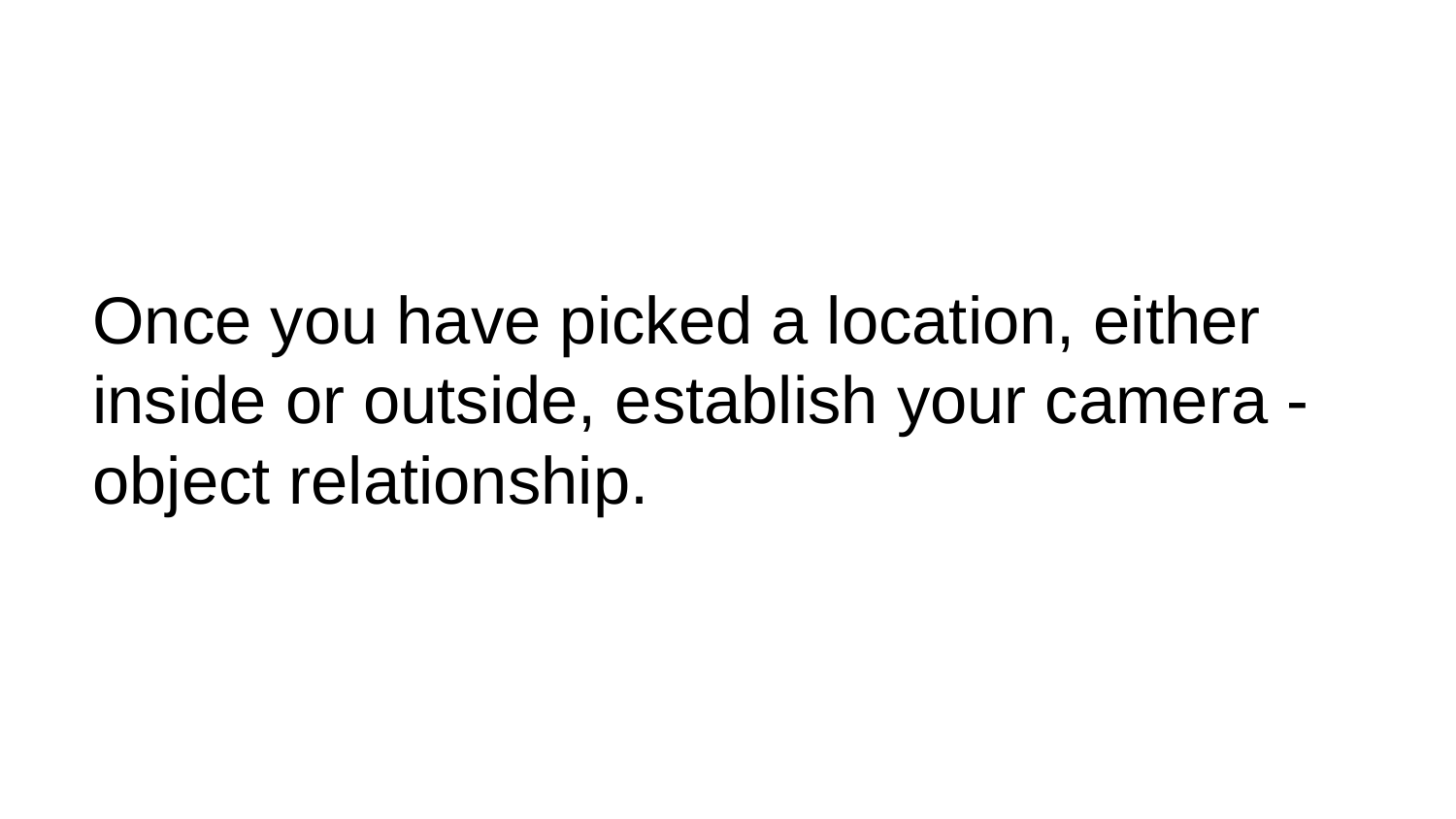

# Once you have picked a location, either inside or outside, establish your camera - object relationship.